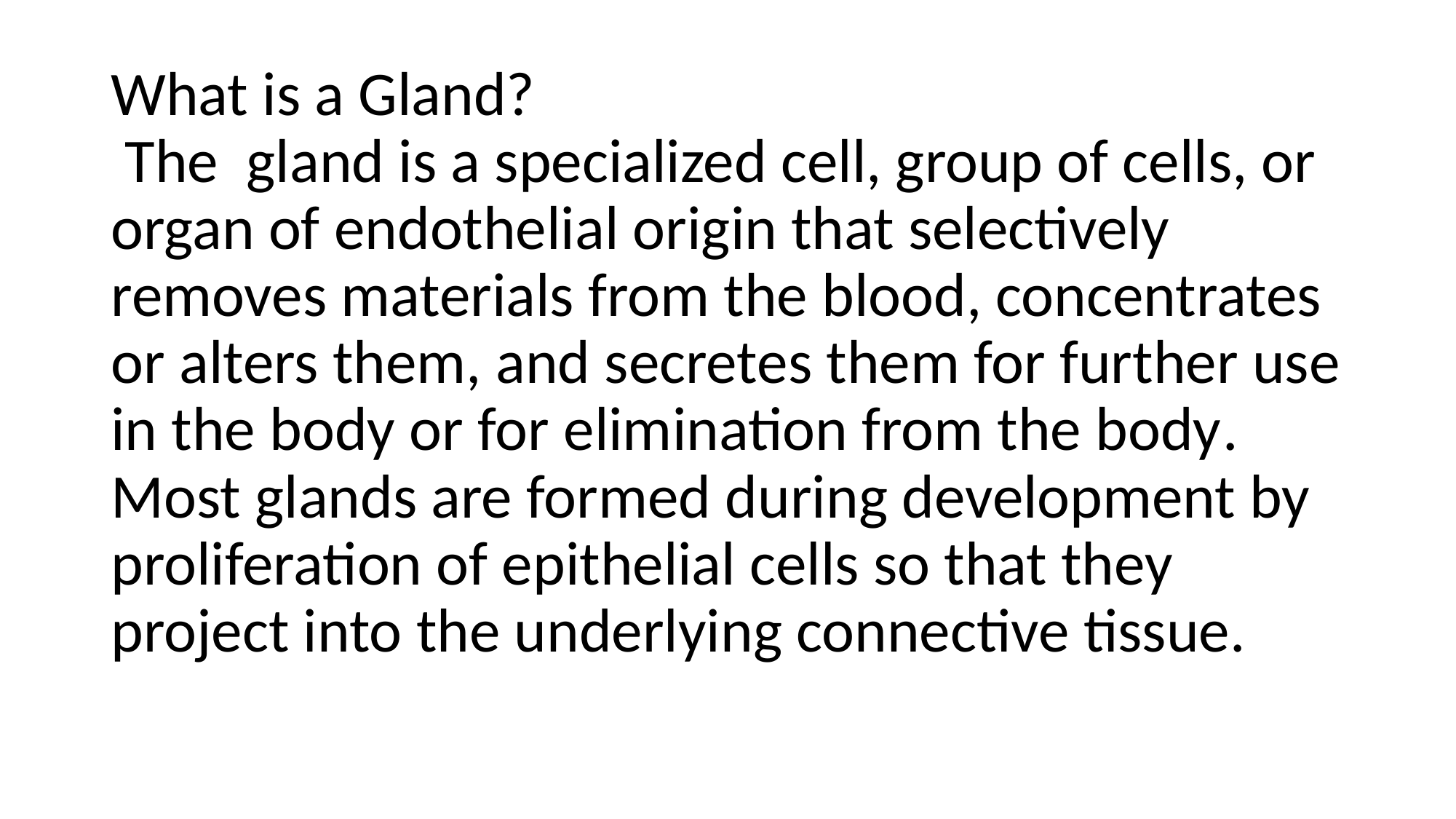

# What is a Gland? The  gland is a specialized cell, group of cells, or organ of endothelial origin that selectively removes materials from the blood, concentrates or alters them, and secretes them for further use in the body or for elimination from the body. Most glands are formed during development by proliferation of epithelial cells so that they project into the underlying connective tissue.